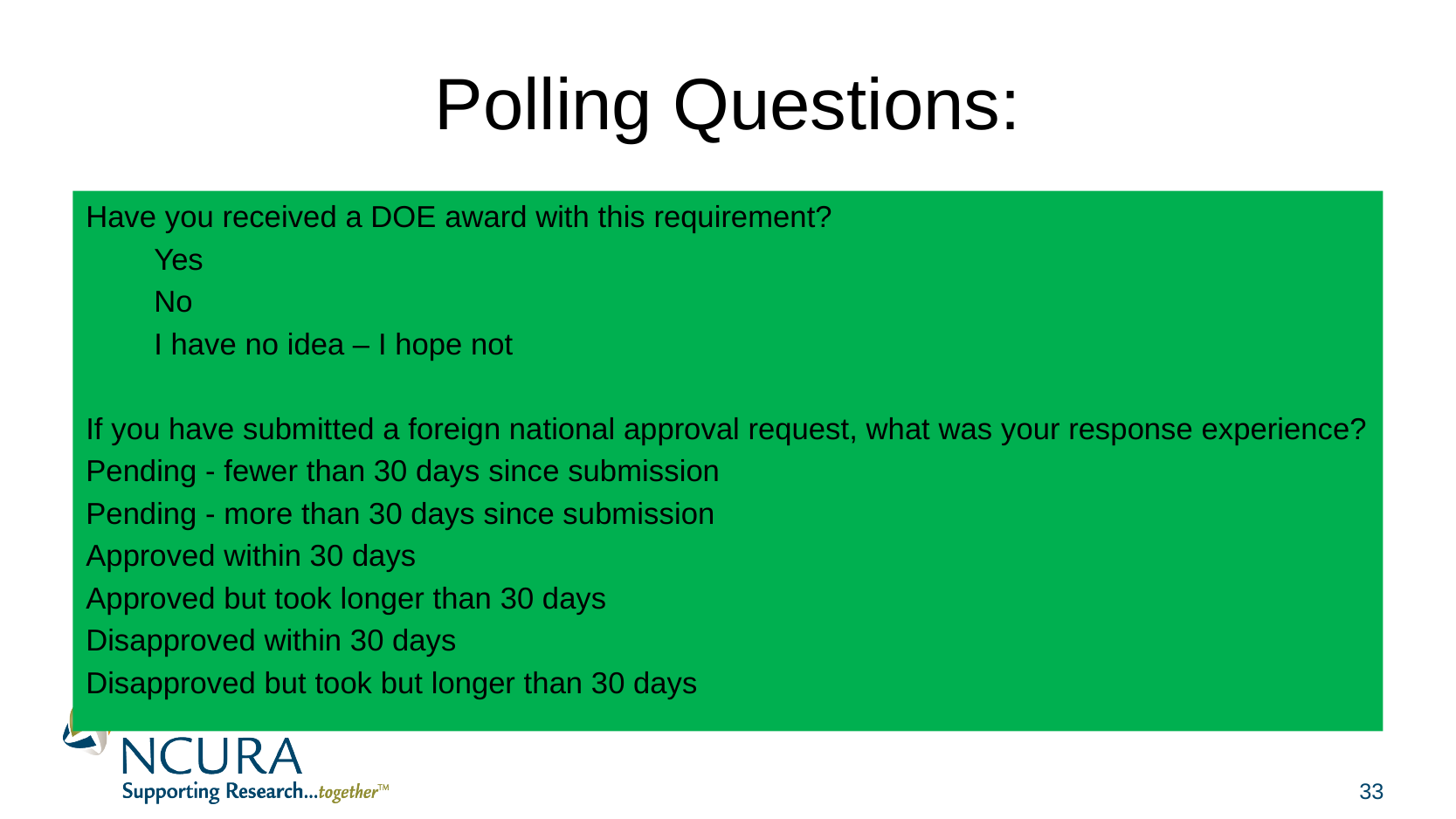

# Polling Questions:
Have you received a DOE award with this requirement?
	Yes
	No
	I have no idea – I hope not

If you have submitted a foreign national approval request, what was your response experience?
Pending - fewer than 30 days since submission
Pending - more than 30 days since submission
Approved within 30 days
Approved but took longer than 30 days
Disapproved within 30 days
Disapproved but took but longer than 30 days

33